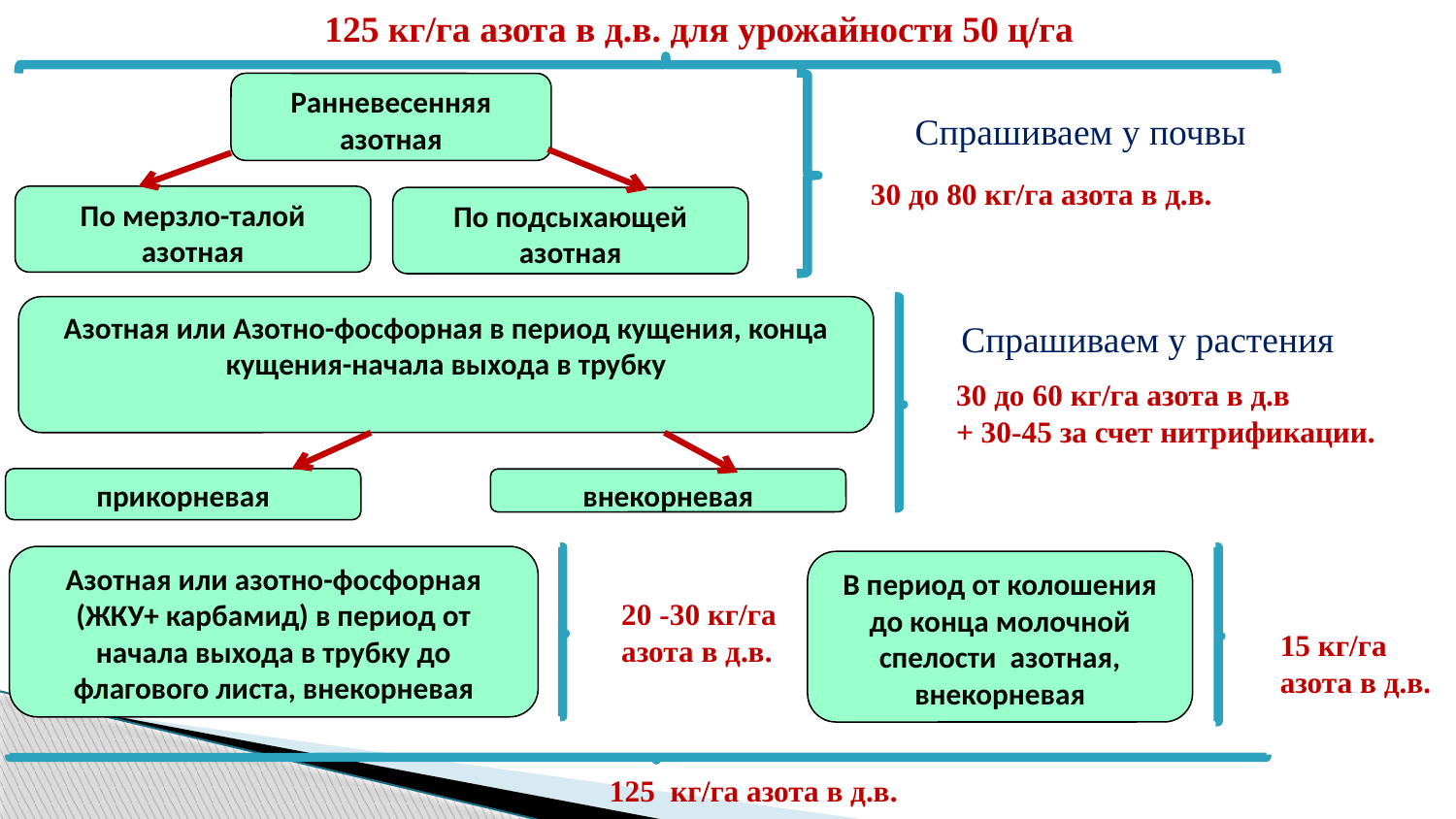

125 кг/га азота в д.в. для урожайности 50 ц/га

Ранневесенняя азотная
Спрашиваем у почвы

30 до 80 кг/га азота в д.в.
По мерзло-талой азотная
По подсыхающей азотная
Азотная или Азотно-фосфорная в период кущения, конца кущения-начала выхода в трубку

Спрашиваем у растения
30 до 60 кг/га азота в д.в
+ 30-45 за счет нитрификации.
прикорневая
внекорневая
Азотная или азотно-фосфорная (ЖКУ+ карбамид) в период от начала выхода в трубку до флагового листа, внекорневая

В период от колошения до конца молочной спелости  азотная, внекорневая
20 -30 кг/га
азота в д.в.
15 кг/га
азота в д.в.
125  кг/га азота в д.в.